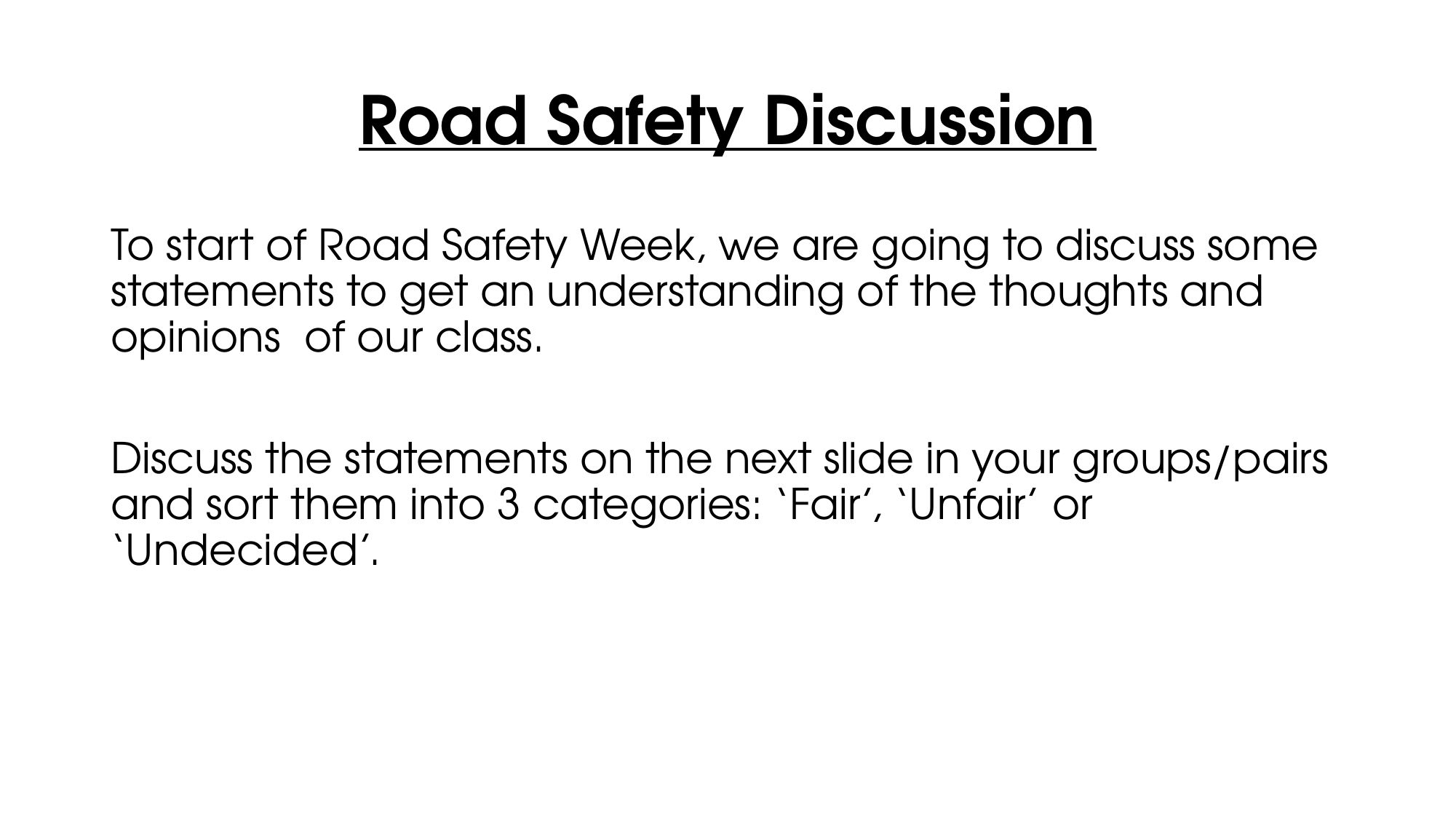

# Road Safety Discussion
To start of Road Safety Week, we are going to discuss some statements to get an understanding of the thoughts and opinions  of our class.

Discuss the statements on the next slide in your groups/pairs and sort them into 3 categories: ‘Fair’, ‘Unfair’ or ‘Undecided’.